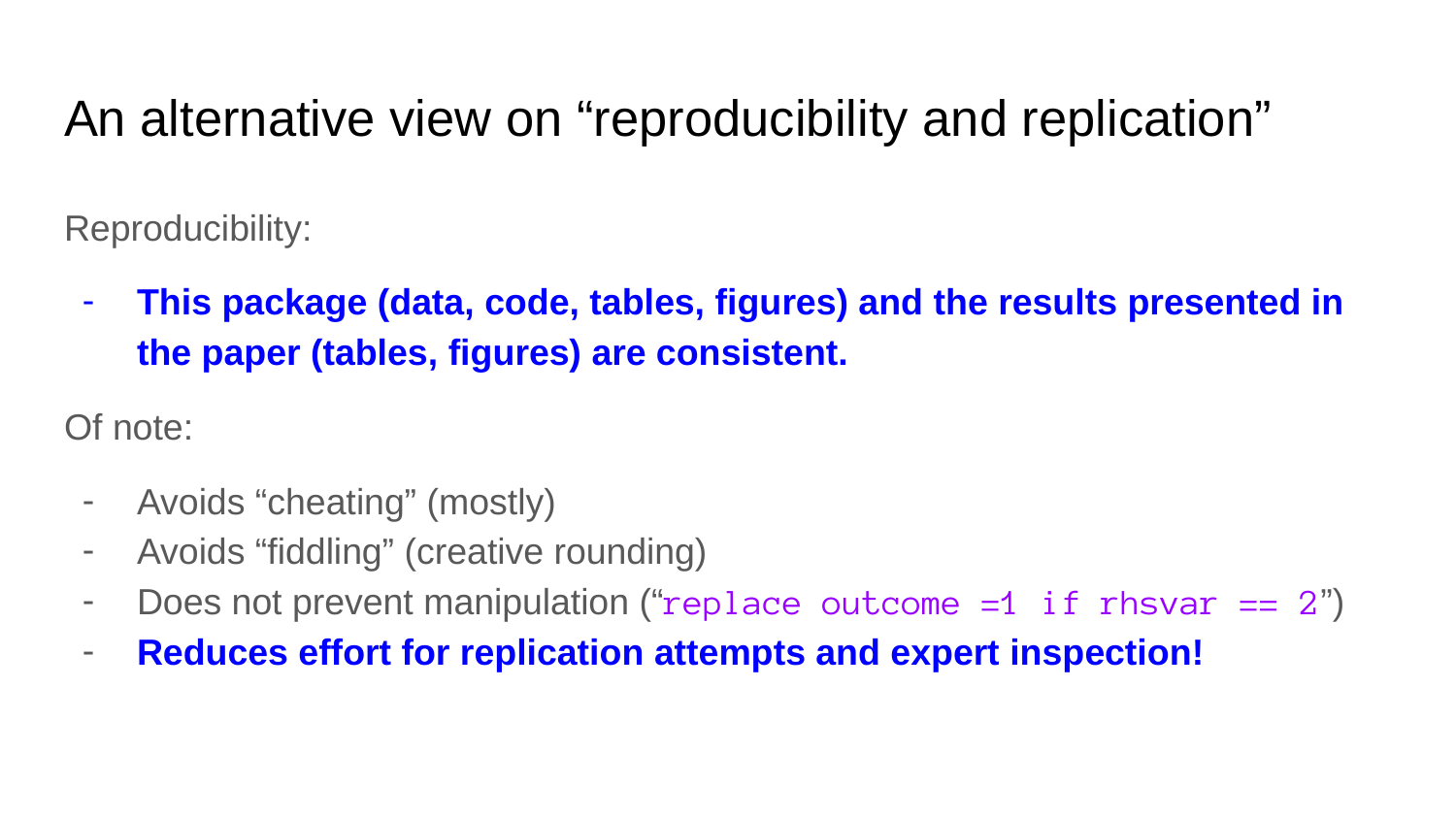

# An alternative view on “reproducibility and replication”
Reproducibility:
This package (data, code, tables, figures) and the results presented in the paper (tables, figures) are consistent.
Of note:
Avoids “cheating” (mostly)
Avoids “fiddling” (creative rounding)
Does not prevent manipulation (“replace outcome =1 if rhsvar == 2”)
Reduces effort for replication attempts and expert inspection!